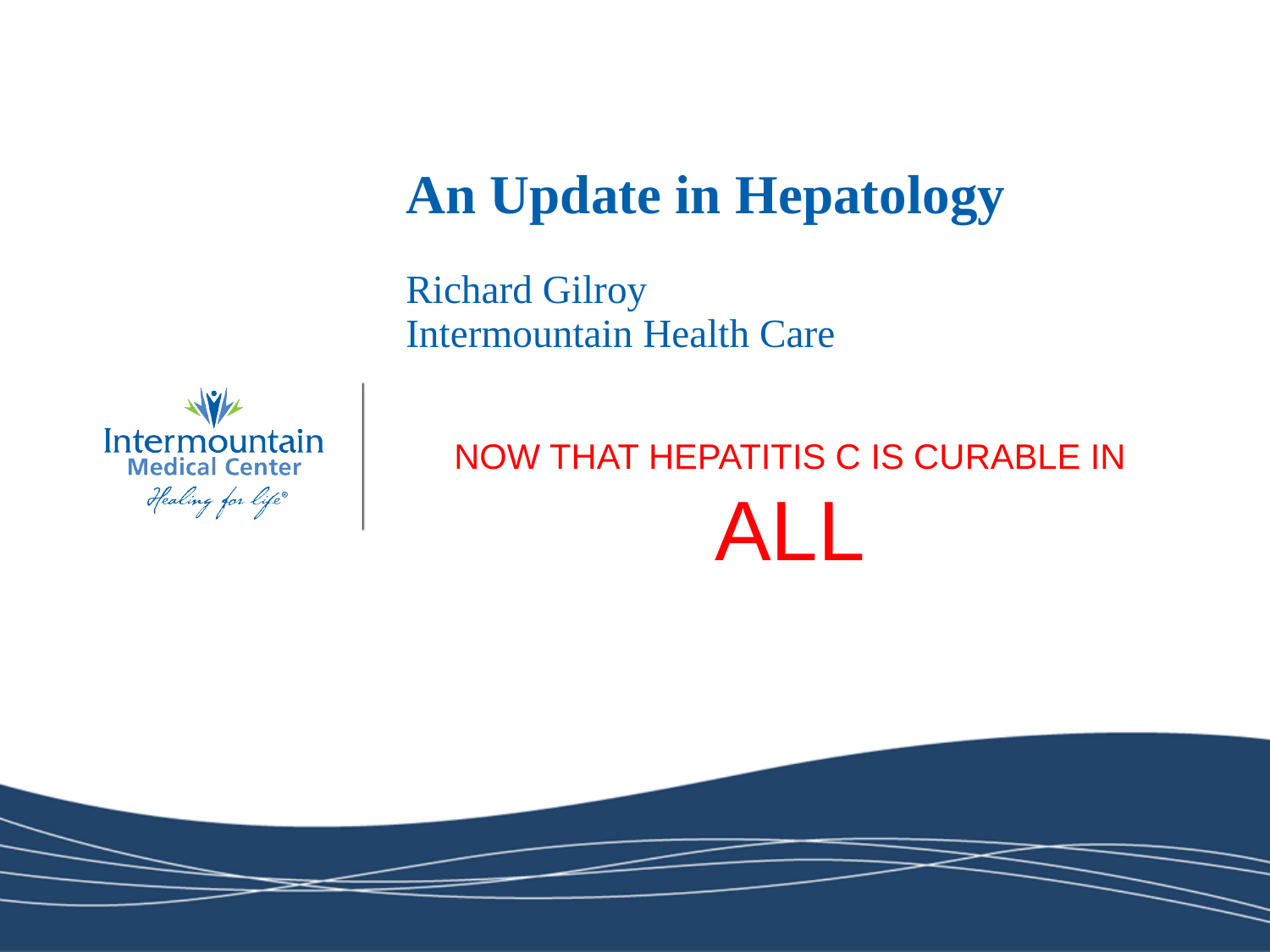

# An Update in Hepatology Richard Gilroy Intermountain Health Care
Now that hepatitis C is curable in all